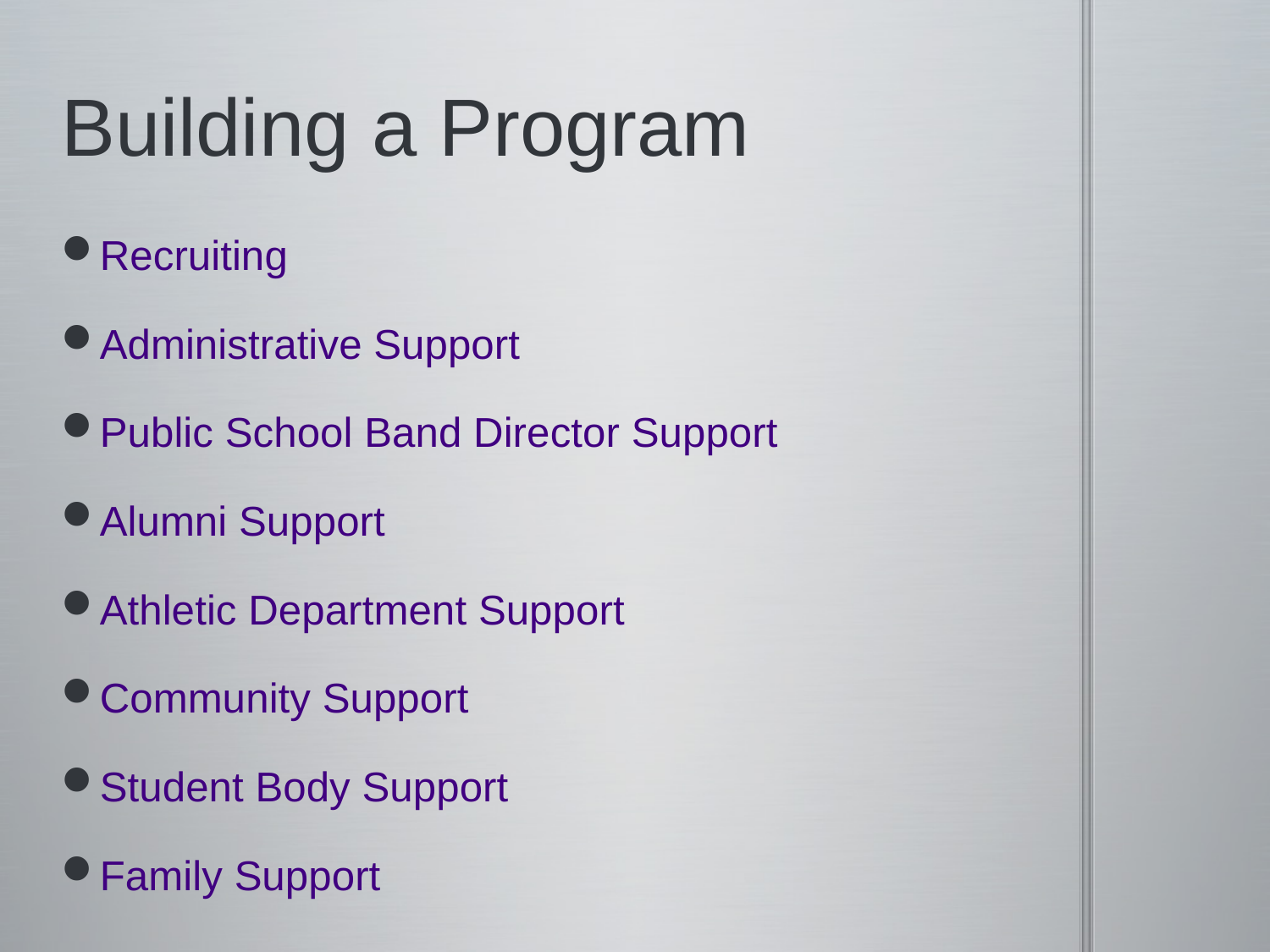

# Building a Program
Recruiting
Administrative Support
Public School Band Director Support
Alumni Support
Athletic Department Support
Community Support
Student Body Support
Family Support